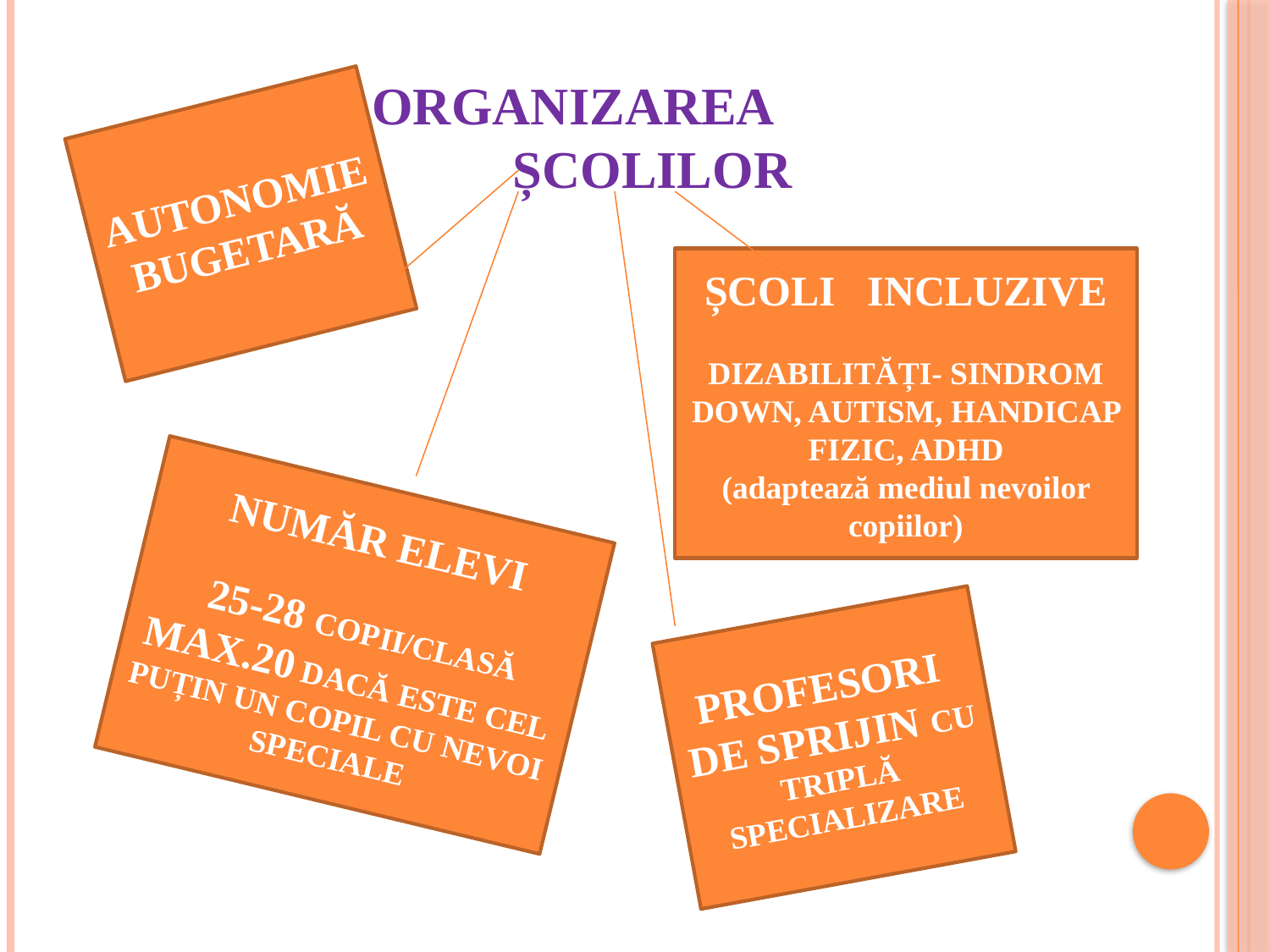

ORGANIZAREA             ȘCOLILOR
AUTONOMIE BUGETARĂ
ȘCOLI   INCLUZIVE

DIZABILITĂȚI- SINDROM DOWN, AUTISM, HANDICAP FIZIC, ADHD
(adaptează mediul nevoilor copiilor)
NUMĂR ELEVI

 25-28 COPII/CLASĂ
MAX.20 DACĂ ESTE CEL PUȚIN UN COPIL CU NEVOI SPECIALE
PROFESORI  DE SPRIJIN CU TRIPLĂ SPECIALIZARE